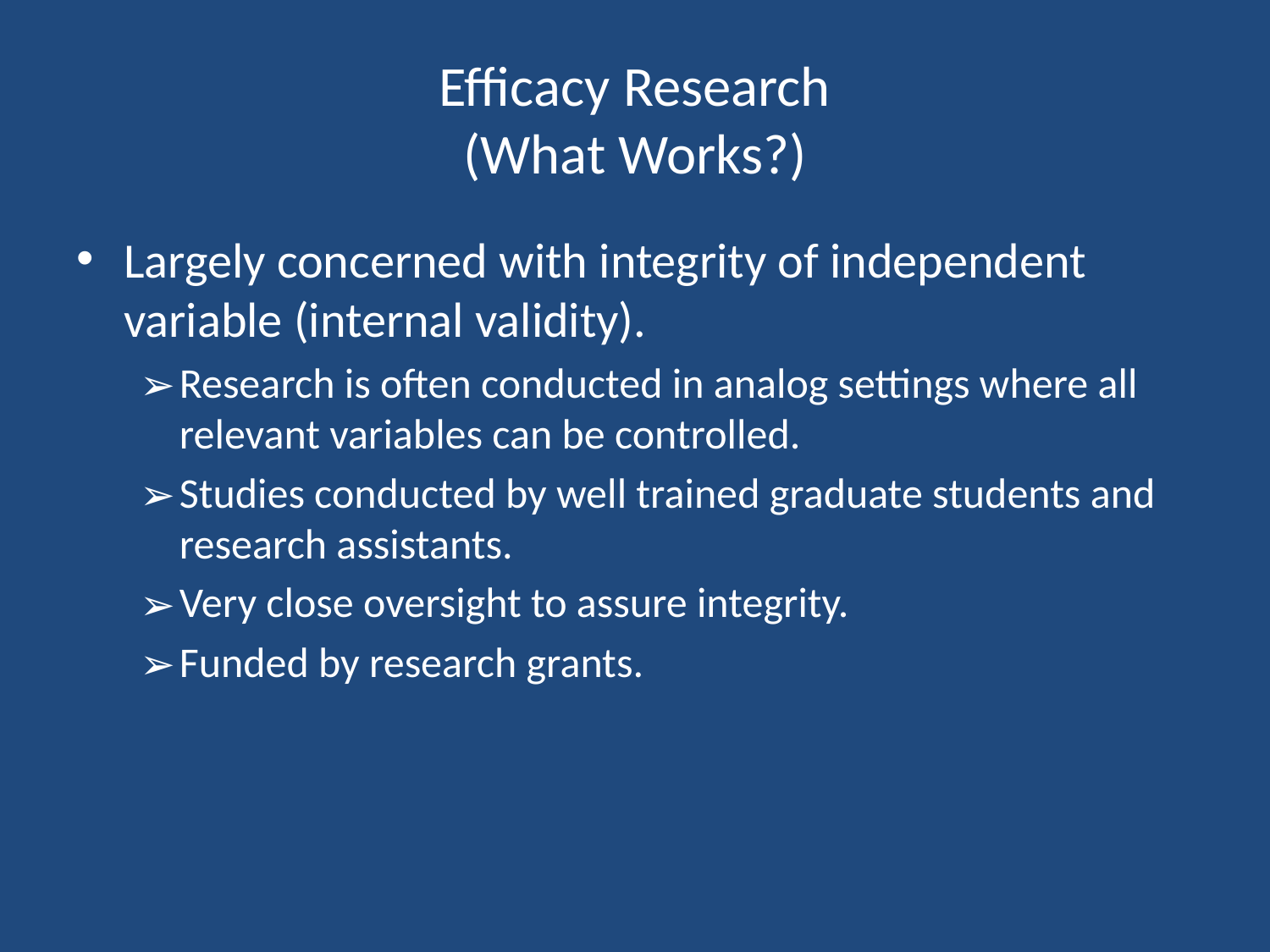

# Efficacy Research (What Works?)
Largely concerned with integrity of independent variable (internal validity).
Research is often conducted in analog settings where all relevant variables can be controlled.
Studies conducted by well trained graduate students and research assistants.
Very close oversight to assure integrity.
Funded by research grants.